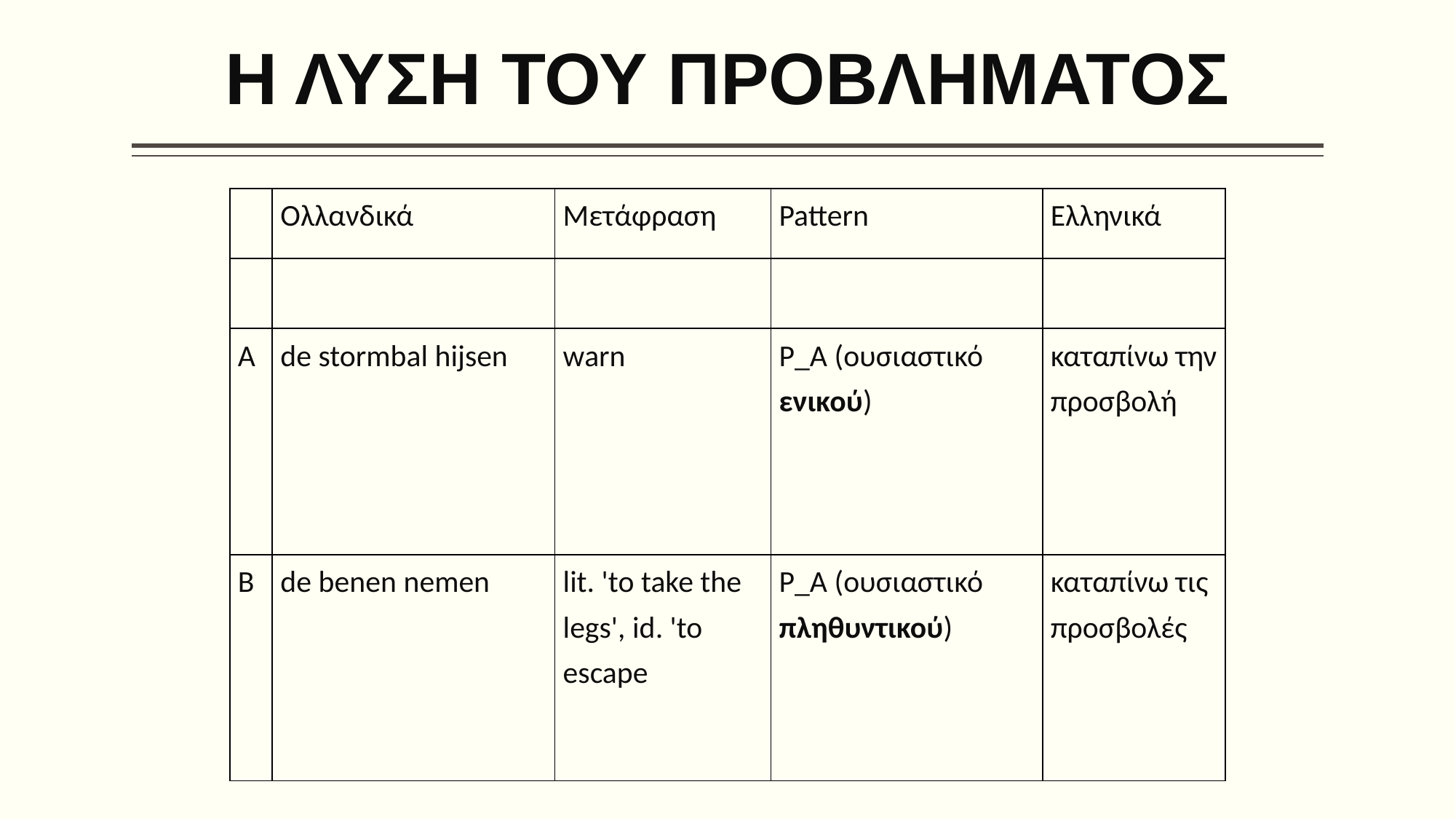

# Η ΛΥΣΗ ΤΟΥ ΠΡΟΒΛΗΜΑΤΟΣ
|  | Ολλανδικά | Μετάφραση | Pattern | Ελληνικά |
| --- | --- | --- | --- | --- |
|  |  |  |  |  |
| A | de stormbal hijsen | warn | Ρ\_Α (ουσιαστικό ενικού) | καταπίνω την προσβολή |
| B | de benen nemen | lit. 'to take the legs', id. 'to escape | Ρ\_Α (ουσιαστικό πληθυντικού) | καταπίνω τις προσβολές |